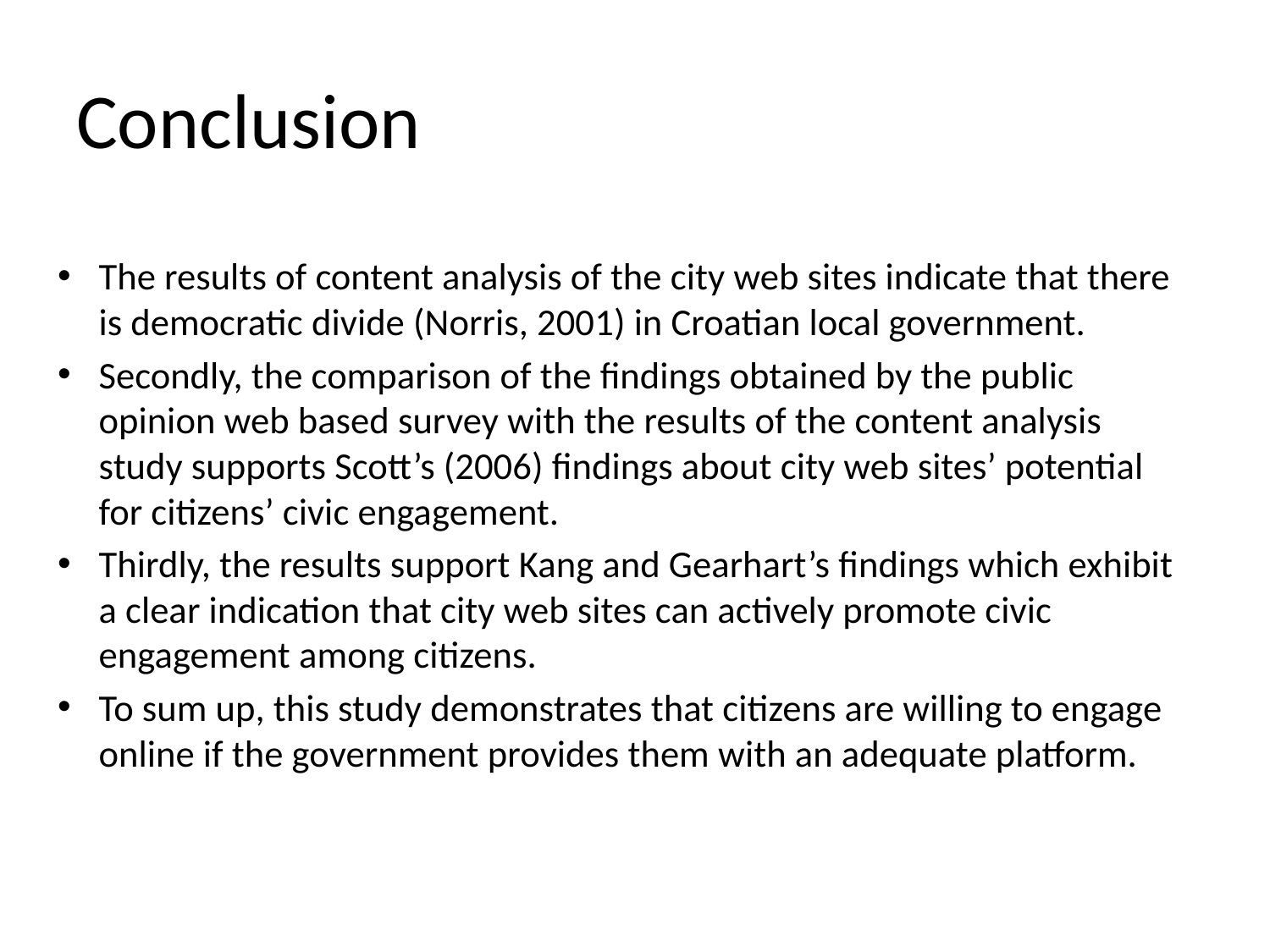

# Conclusion
The results of content analysis of the city web sites indicate that there is democratic divide (Norris, 2001) in Croatian local government.
Secondly, the comparison of the findings obtained by the public opinion web based survey with the results of the content analysis study supports Scott’s (2006) findings about city web sites’ potential for citizens’ civic engagement.
Thirdly, the results support Kang and Gearhart’s findings which exhibit a clear indication that city web sites can actively promote civic engagement among citizens.
To sum up, this study demonstrates that citizens are willing to engage online if the government provides them with an adequate platform.